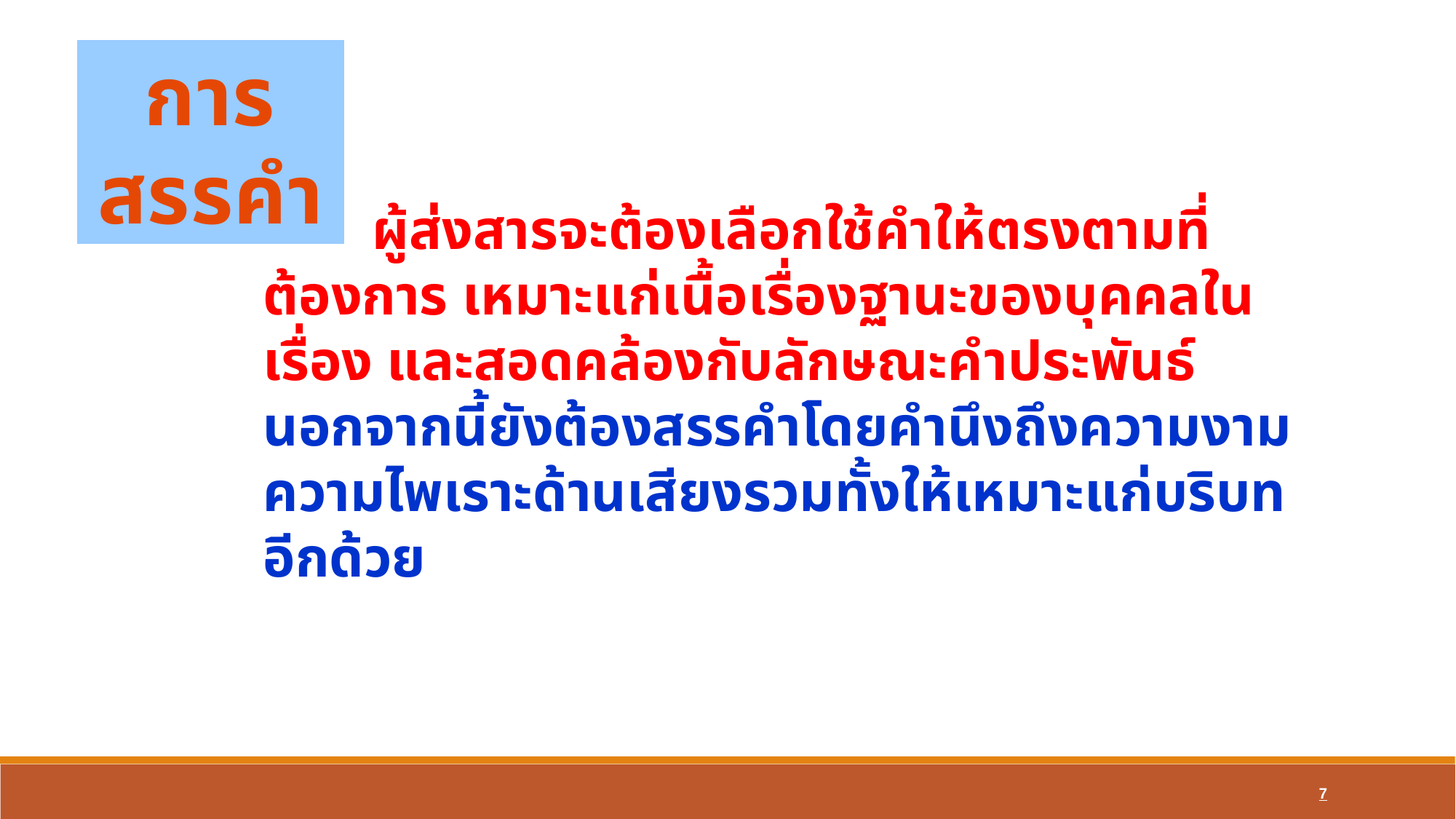

การสรรคำ
		ผู้ส่งสารจะต้องเลือกใช้คำให้ตรงตามที่ต้องการ เหมาะแก่เนื้อเรื่องฐานะของบุคคลในเรื่อง และสอดคล้องกับลักษณะคำประพันธ์ นอกจากนี้ยังต้องสรรคำโดยคำนึงถึงความงามความไพเราะด้านเสียงรวมทั้งให้เหมาะแก่บริบทอีกด้วย
7